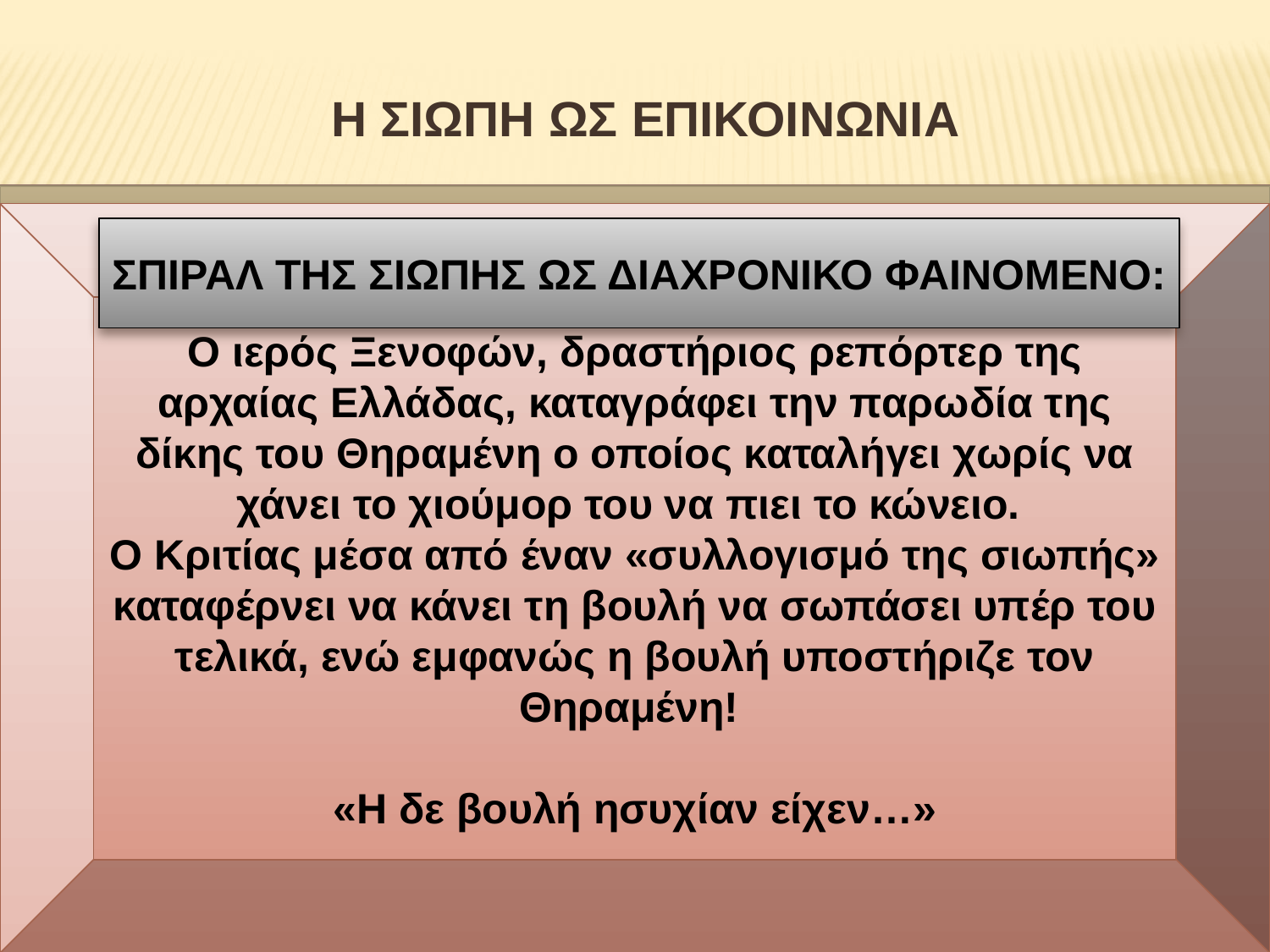

Η ΣΙΩΠΗ ΩΣ ΕΠΙΚΟΙΝΩΝΙΑ
#

Ο ιερός Ξενοφών, δραστήριος ρεπόρτερ της αρχαίας Ελλάδας, καταγράφει την παρωδία της δίκης του Θηραμένη ο οποίος καταλήγει χωρίς να χάνει το χιούμορ του να πιει το κώνειο.
Ο Κριτίας μέσα από έναν «συλλογισμό της σιωπής» καταφέρνει να κάνει τη βουλή να σωπάσει υπέρ του τελικά, ενώ εμφανώς η βουλή υποστήριζε τον Θηραμένη!

«Η δε βουλή ησυχίαν είχεν…»
ΣΠΙΡΑΛ ΤΗΣ ΣΙΩΠΗΣ ΩΣ ΔΙΑΧΡΟΝΙΚΟ ΦΑΙΝΟΜΕΝΟ: